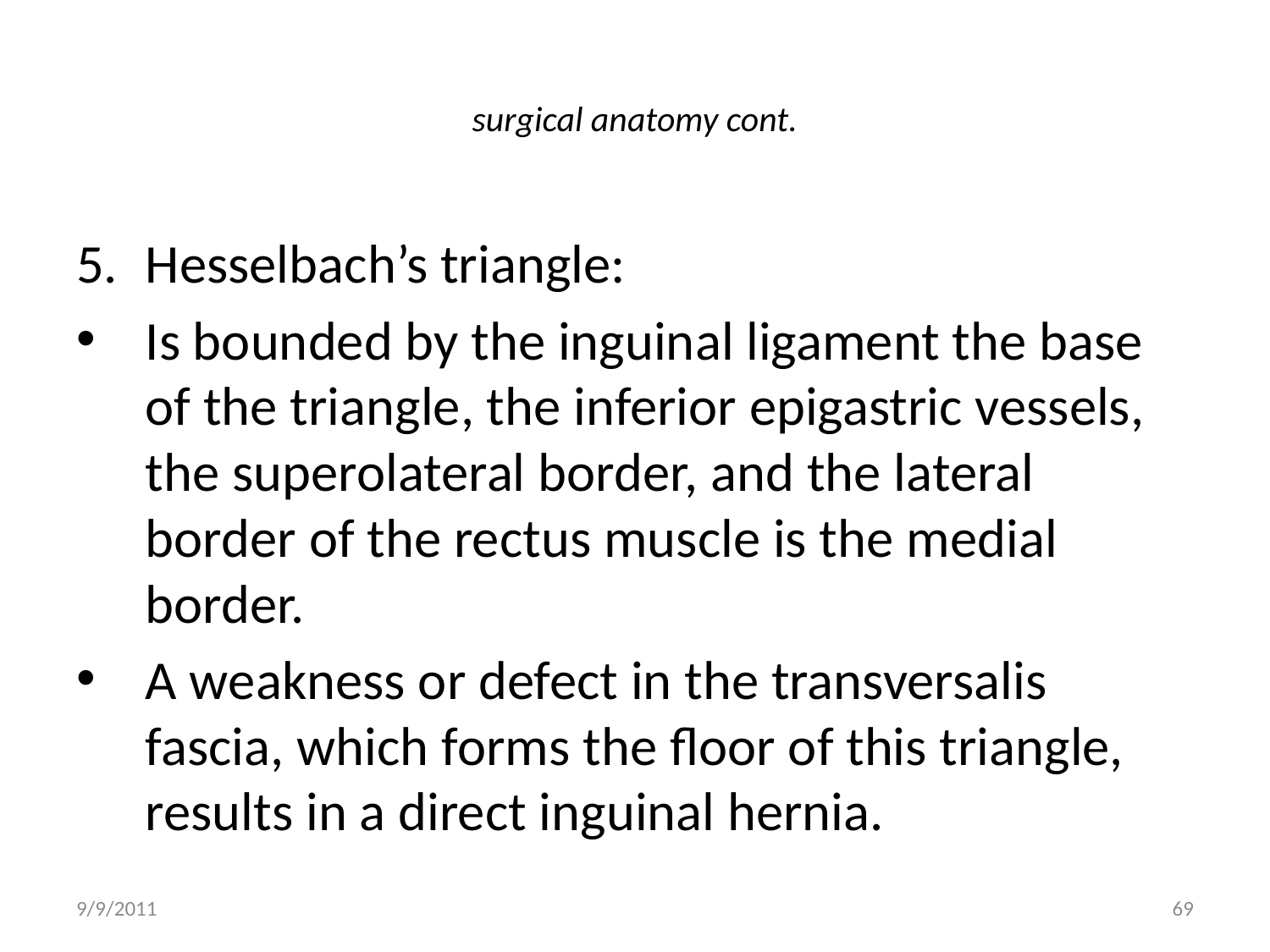

# surgical anatomy cont.
Hesselbach’s triangle:
Is bounded by the inguinal ligament the base of the triangle, the inferior epigastric vessels, the superolateral border, and the lateral border of the rectus muscle is the medial border.
A weakness or defect in the transversalis fascia, which forms the floor of this triangle, results in a direct inguinal hernia.
9/9/2011
69